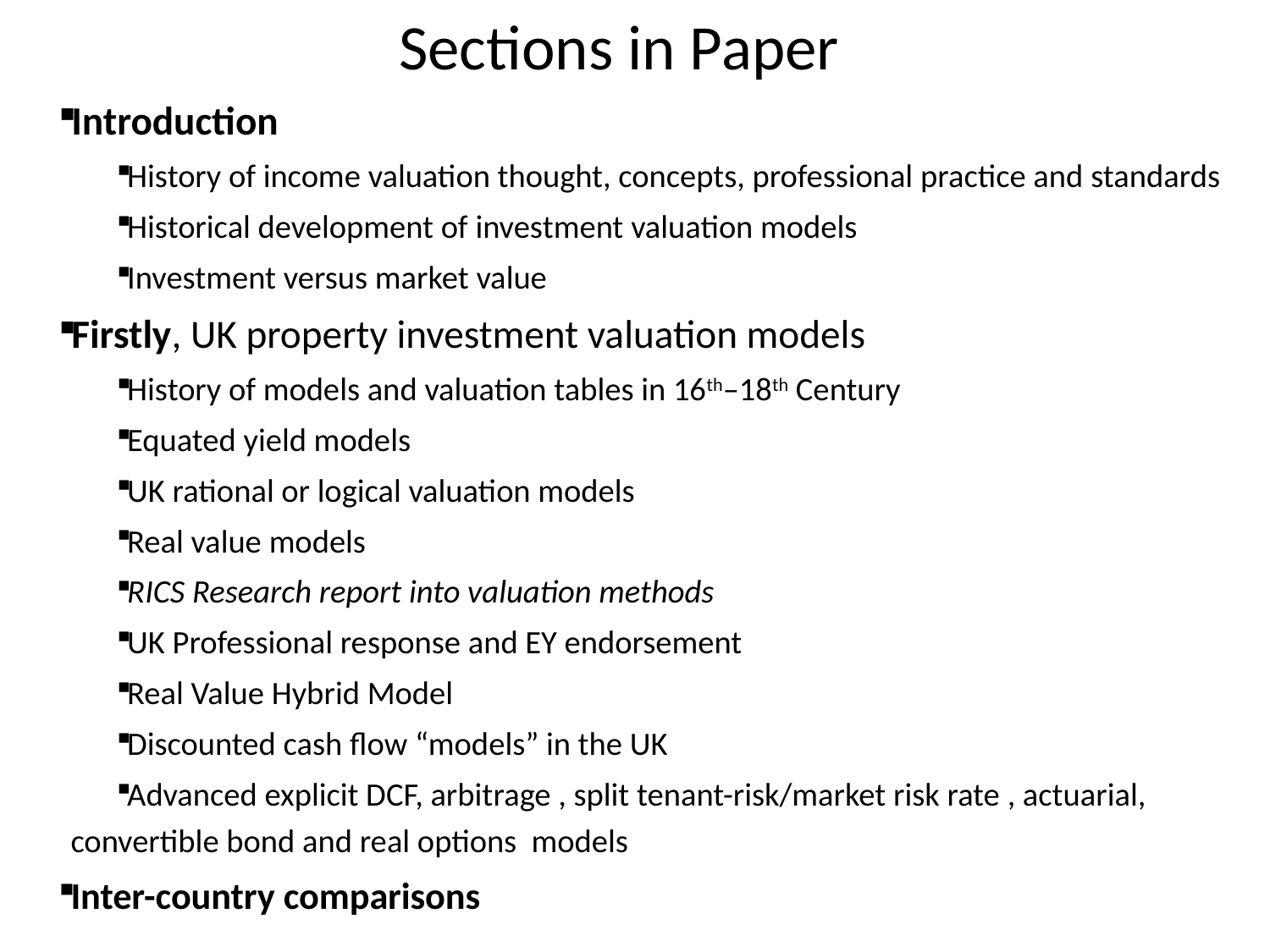

# Sections in Paper
Introduction
History of income valuation thought, concepts, professional practice and standards
Historical development of investment valuation models
Investment versus market value
Firstly, UK property investment valuation models
History of models and valuation tables in 16th–18th Century
Equated yield models
UK rational or logical valuation models
Real value models
RICS Research report into valuation methods
UK Professional response and EY endorsement
Real Value Hybrid Model
Discounted cash flow “models” in the UK
Advanced explicit DCF, arbitrage , split tenant-risk/market risk rate , actuarial, convertible bond and real options  models
Inter-country comparisons